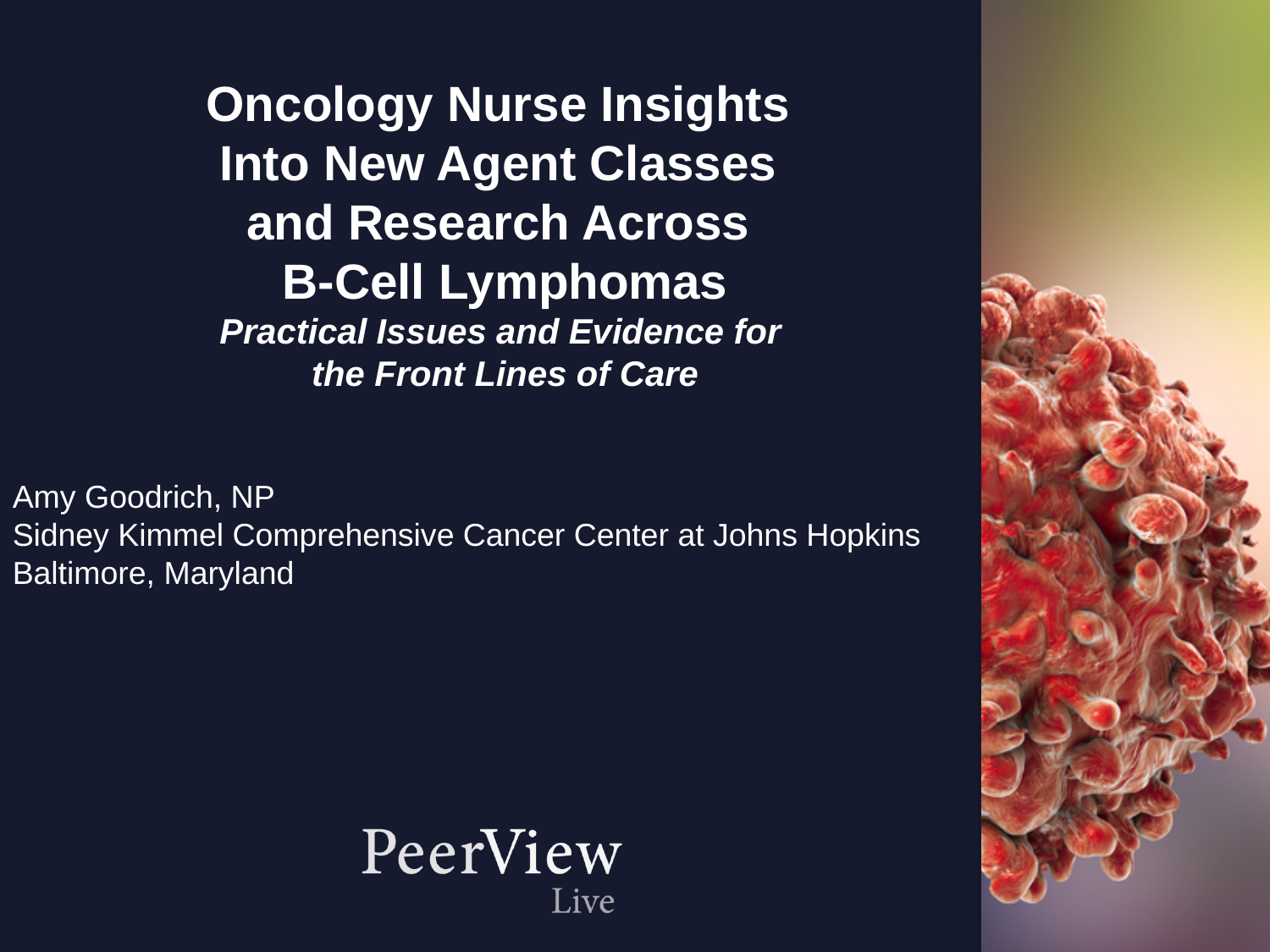

Oncology Nurse Insights
Into New Agent Classes
and Research Across
B‐Cell Lymphomas
Practical Issues and Evidence for
the Front Lines of Care
Amy Goodrich, NP
Sidney Kimmel Comprehensive Cancer Center at Johns Hopkins
Baltimore, Maryland